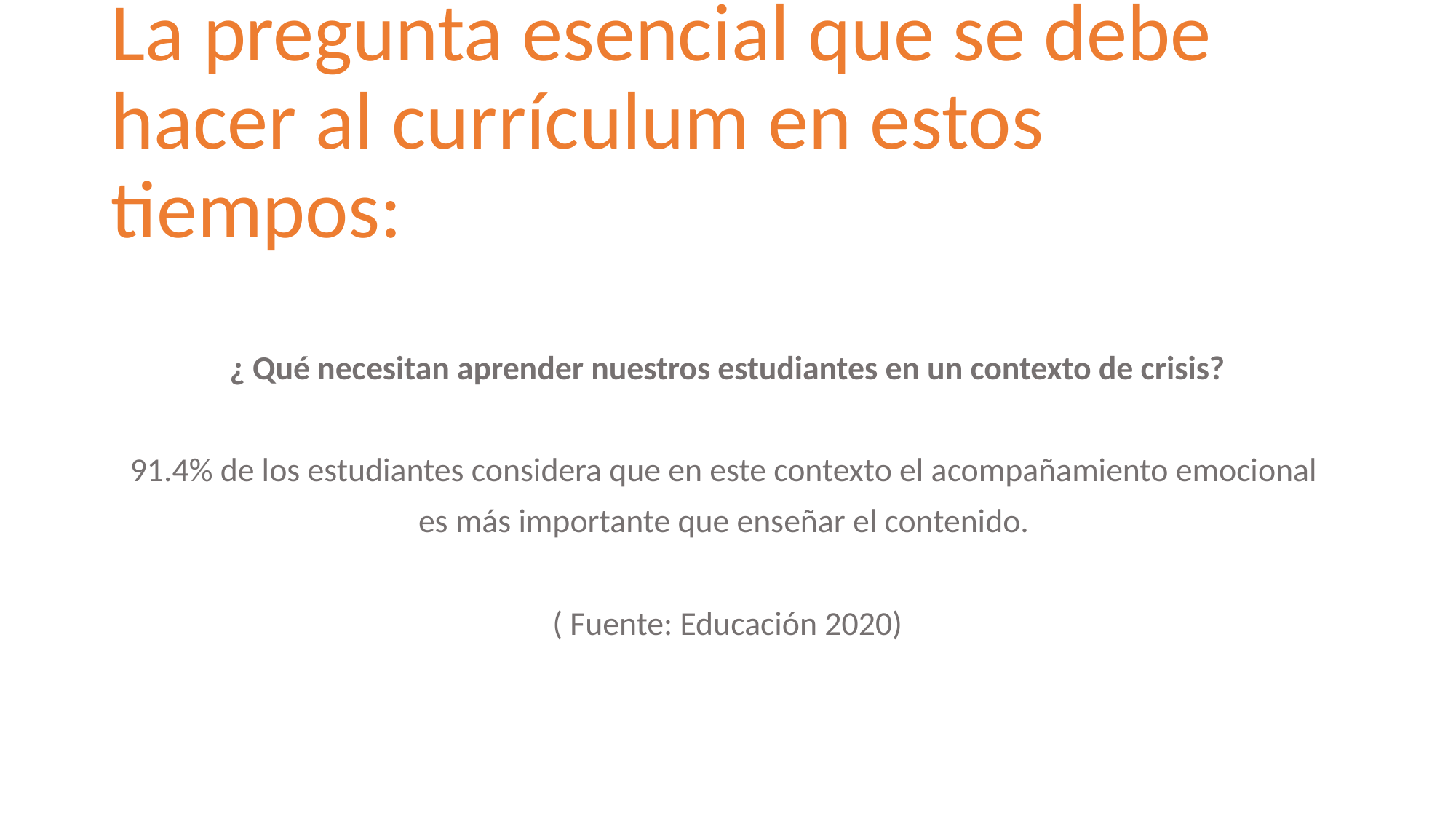

# La pregunta esencial que se debe hacer al currículum en estos tiempos:

¿ Qué necesitan aprender nuestros estudiantes en un contexto de crisis?

91.4% de los estudiantes considera que en este contexto el acompañamiento emocional
es más importante que enseñar el contenido.

( Fuente: Educación 2020)